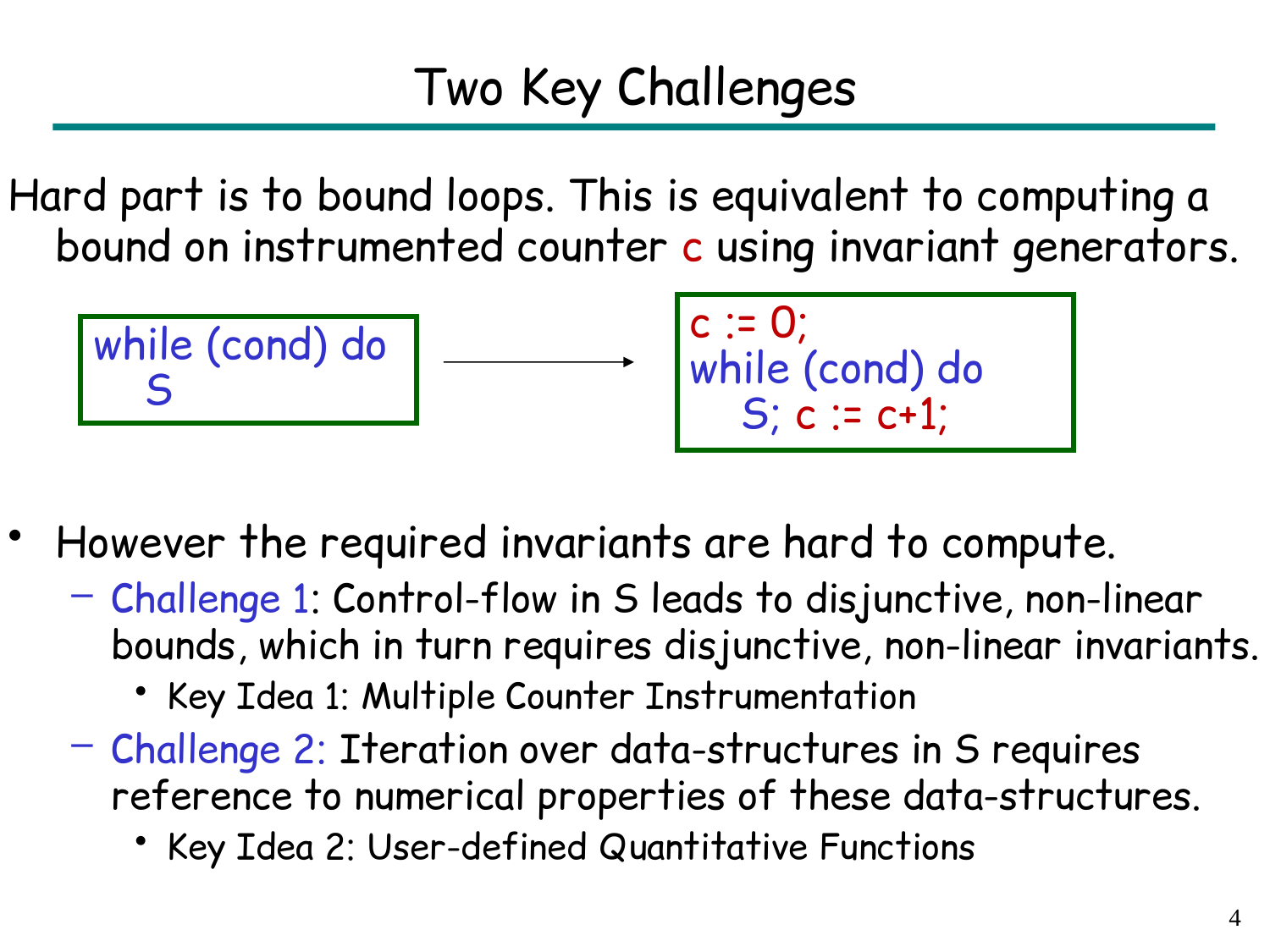

# Two Key Challenges
Hard part is to bound loops. This is equivalent to computing a bound on instrumented counter c using invariant generators.

However the required invariants are hard to compute.
Challenge 1: Control-flow in S leads to disjunctive, non-linear bounds, which in turn requires disjunctive, non-linear invariants.
Key Idea 1: Multiple Counter Instrumentation
Challenge 2: Iteration over data-structures in S requires reference to numerical properties of these data-structures.
Key Idea 2: User-defined Quantitative Functions

c := 0;
while (cond) do
    S; c := c+1;

while (cond) do
    S

4